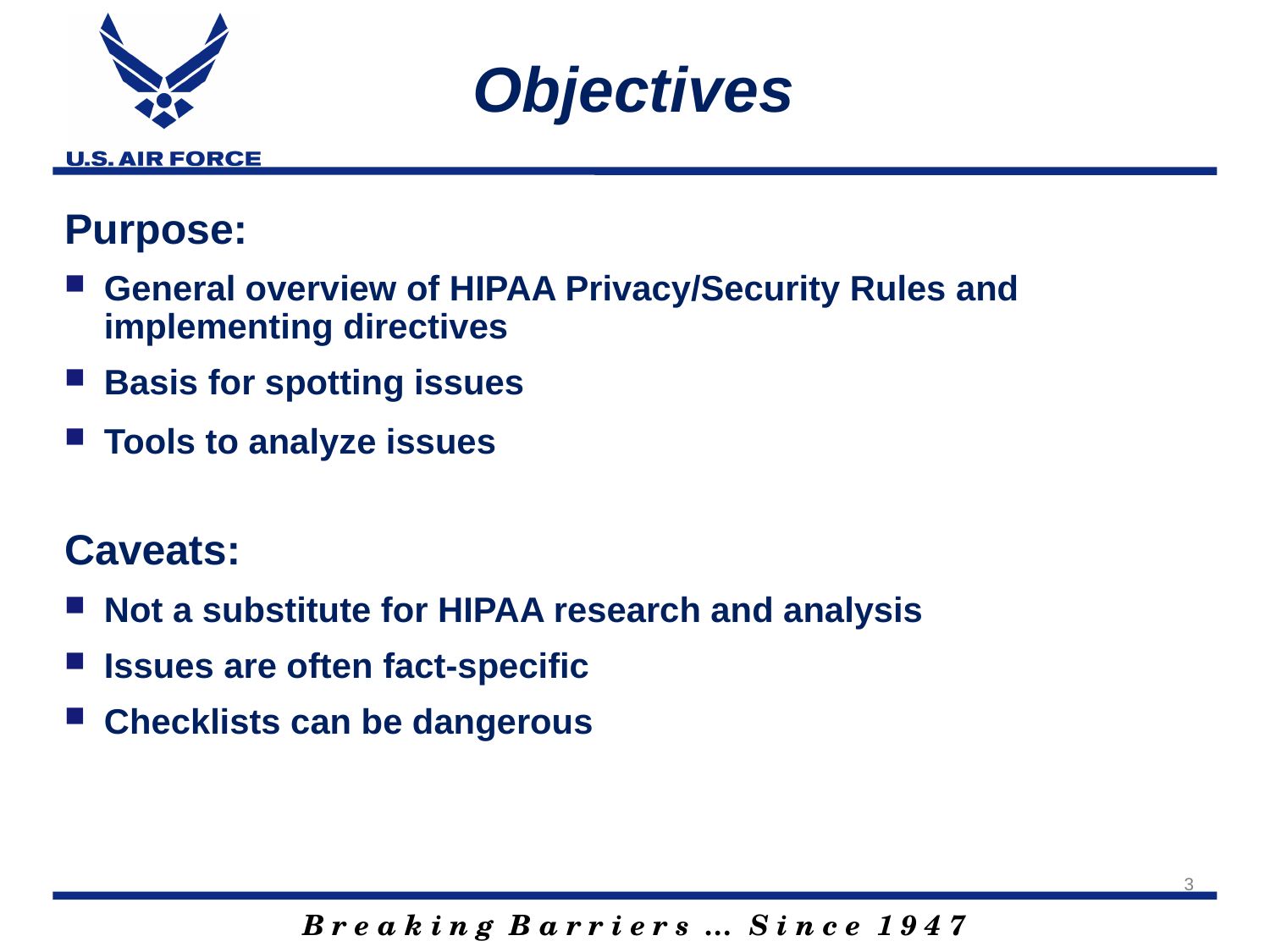

# Objectives
Purpose:
General overview of HIPAA Privacy/Security Rules and implementing directives
Basis for spotting issues
Tools to analyze issues
Caveats:
Not a substitute for HIPAA research and analysis
Issues are often fact-specific
Checklists can be dangerous
3